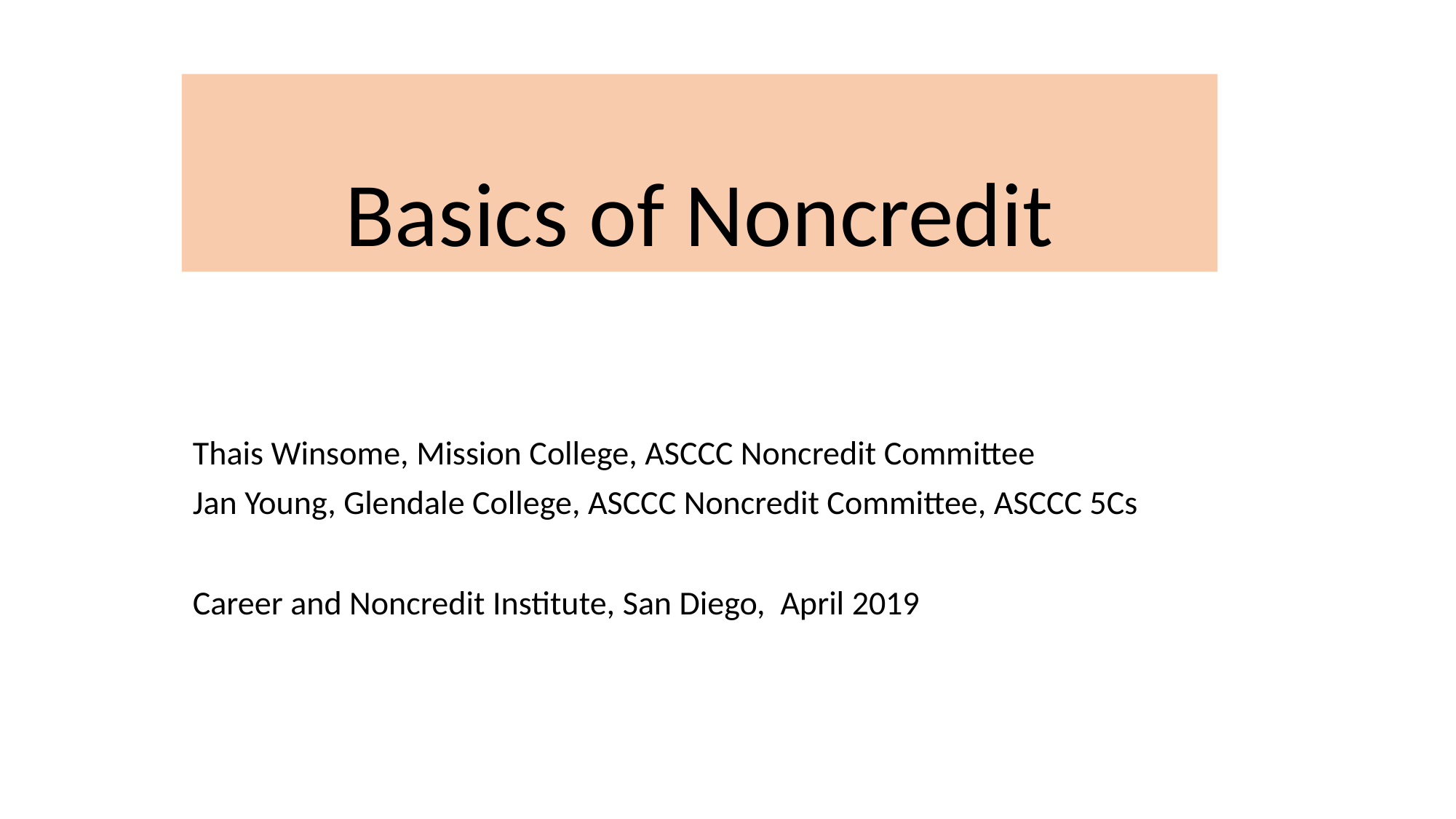

# Basics of Noncredit
Thais Winsome, Mission College, ASCCC Noncredit Committee
Jan Young, Glendale College, ASCCC Noncredit Committee, ASCCC 5Cs

Career and Noncredit Institute, San Diego,  April 2019